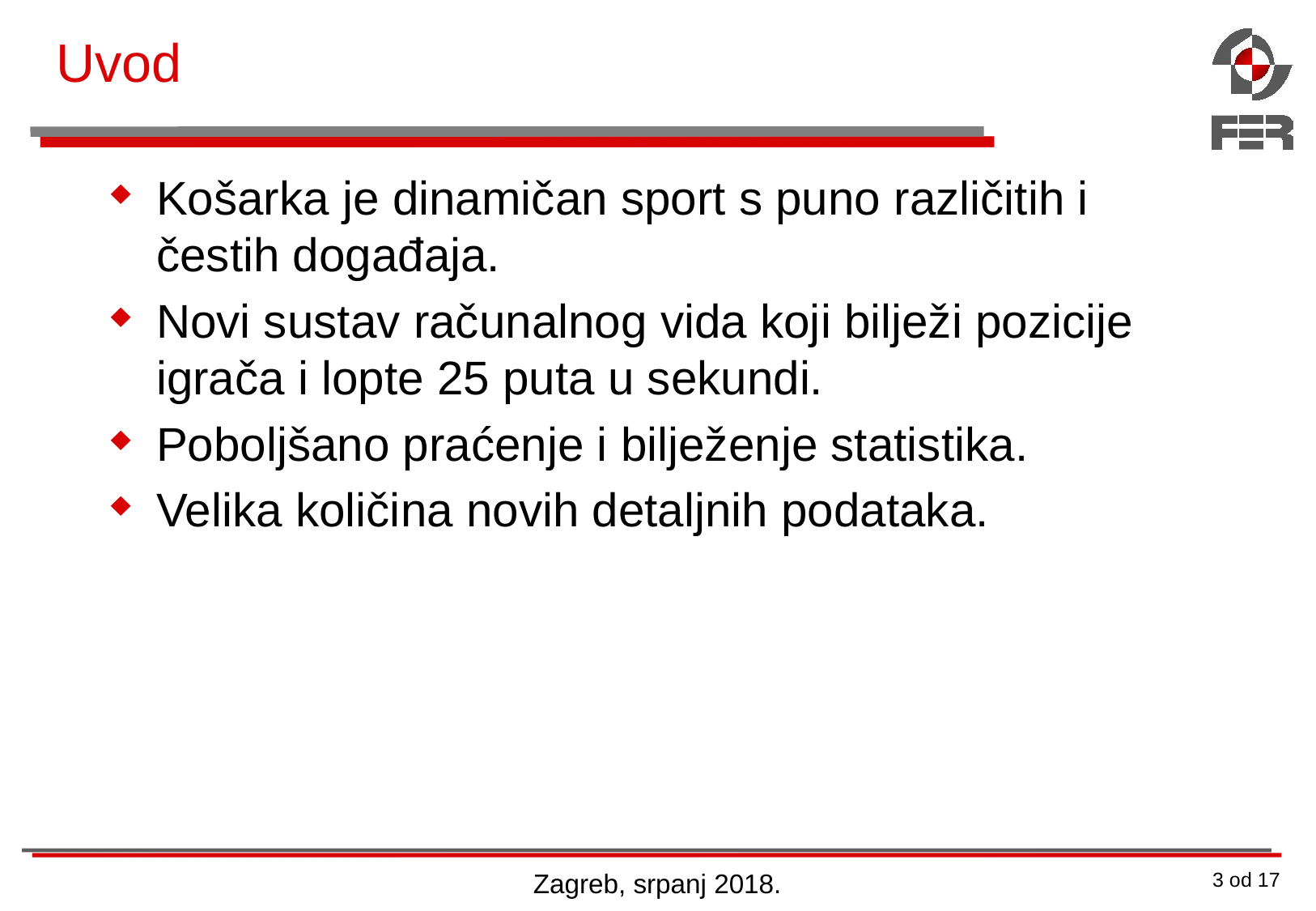

# Uvod
Košarka je dinamičan sport s puno različitih i čestih događaja.
Novi sustav računalnog vida koji bilježi pozicije igrača i lopte 25 puta u sekundi.
Poboljšano praćenje i bilježenje statistika.
Velika količina novih detaljnih podataka.

Zagreb, srpanj 2018.
3 od 17